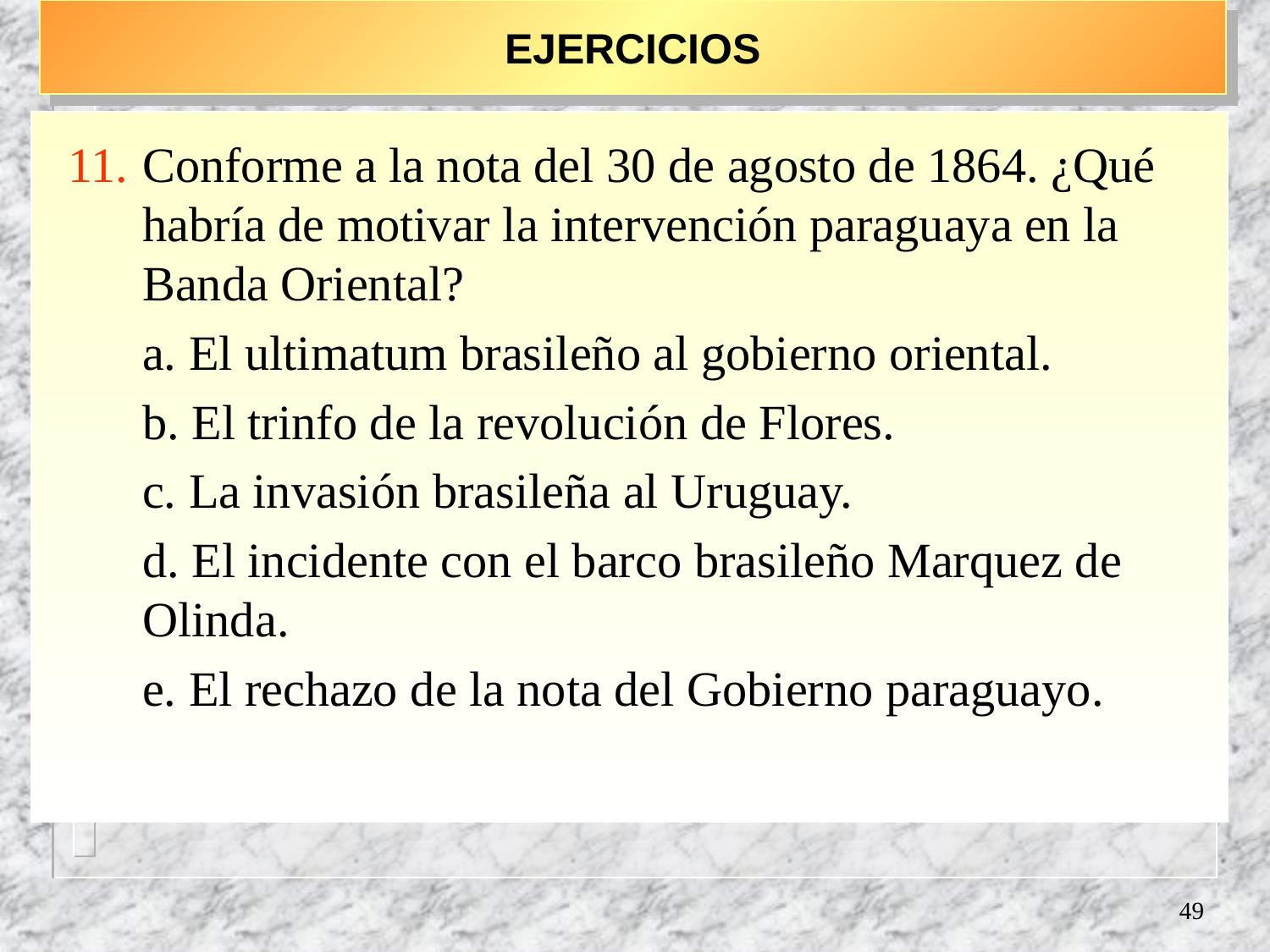

# EJERCICIOS

Conforme a la nota del 30 de agosto de 1864. ¿Qué habría de motivar la intervención paraguaya en la Banda Oriental?
	a. El ultimatum brasileño al gobierno oriental.
	b. El trinfo de la revolución de Flores.
	c. La invasión brasileña al Uruguay.
	d. El incidente con el barco brasileño Marquez de Olinda.
	e. El rechazo de la nota del Gobierno paraguayo.
49